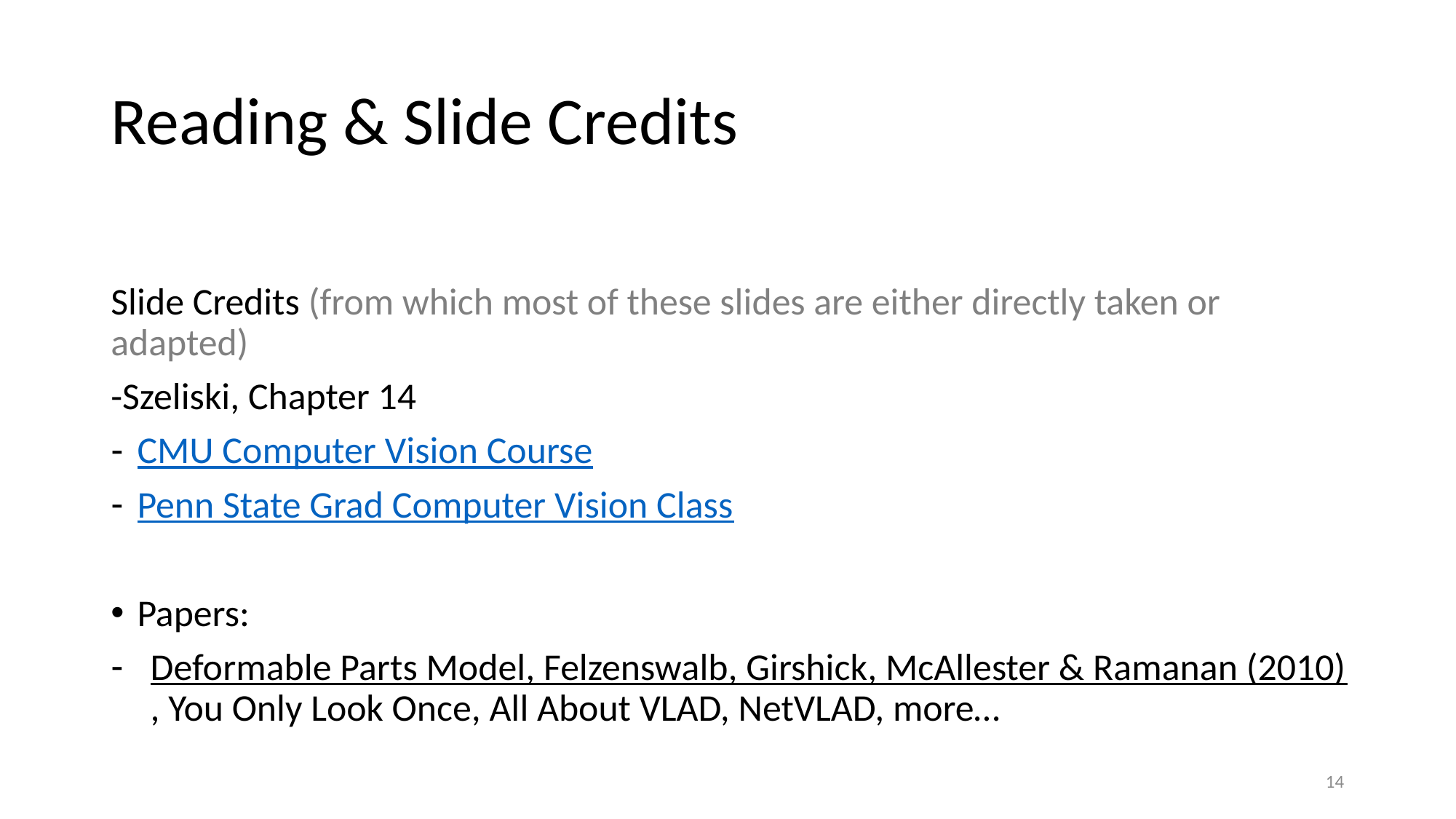

# Reading & Slide Credits

Slide Credits (from which most of these slides are either directly taken or adapted)
-Szeliski, Chapter 14
CMU Computer Vision Course
Penn State Grad Computer Vision Class

Papers:
Deformable Parts Model, Felzenswalb, Girshick, McAllester & Ramanan (2010), You Only Look Once, All About VLAD, NetVLAD, more…

14